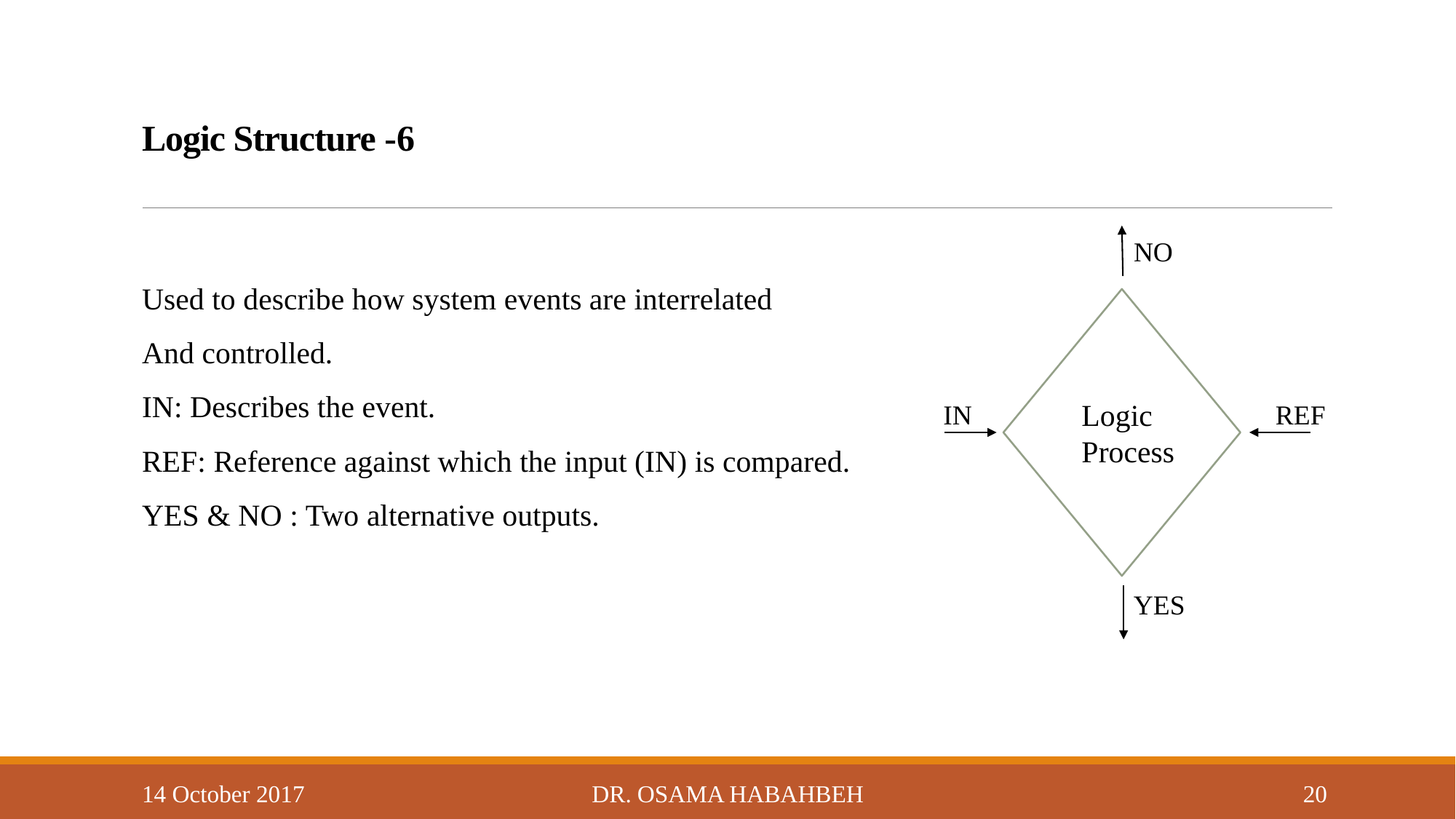

# 6- Logic Structure

Used to describe how system events are interrelated
And controlled.
IN: Describes the event.
REF: Reference against which the input (IN) is compared.
YES & NO : Two alternative outputs.

NO

 Logic
 Process
IN
REF
YES
14 October 2017
Dr. Osama Habahbeh
20